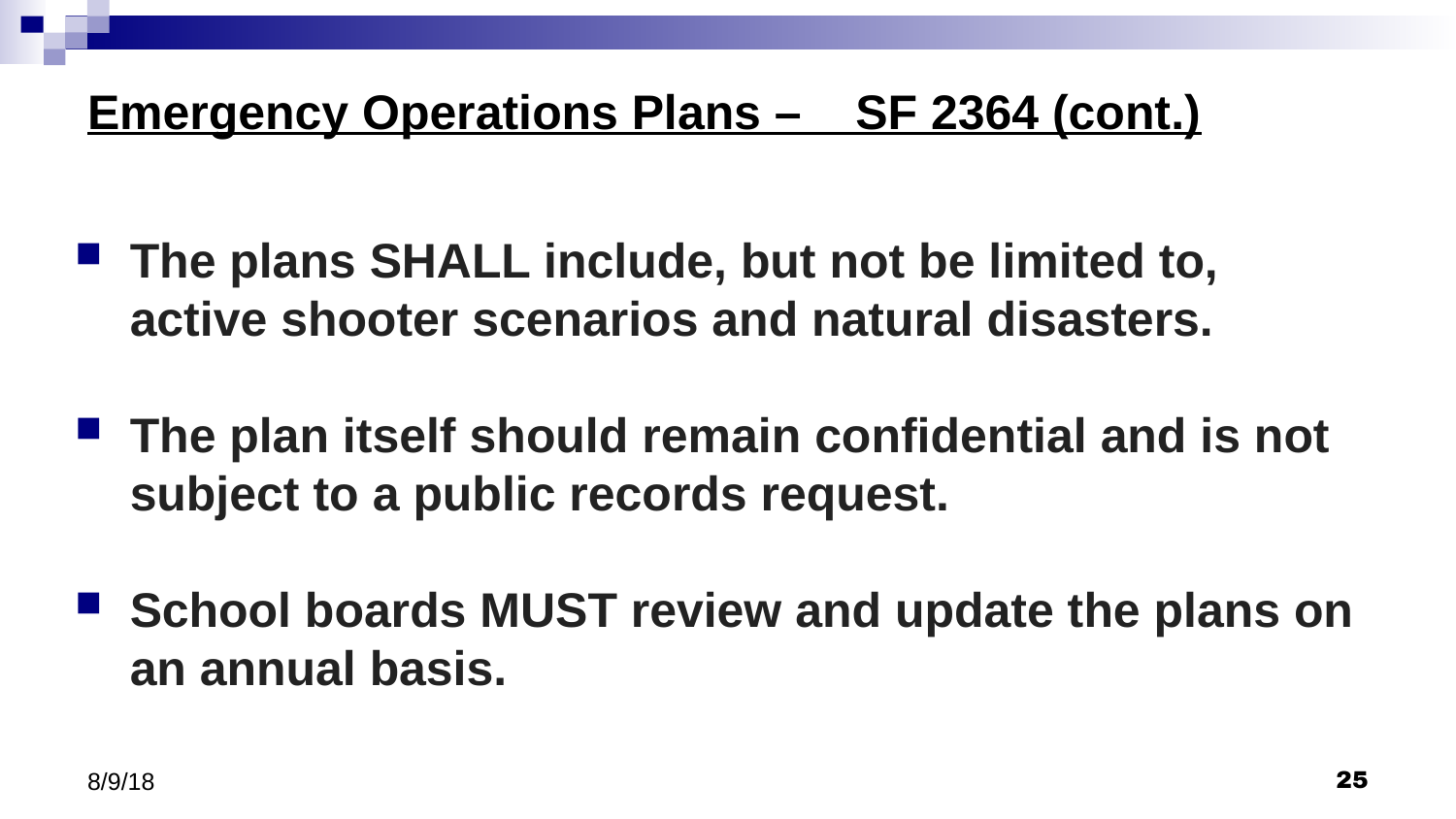

# Emergency Operations Plans –    SF 2364 (cont.)

The plans SHALL include, but not be limited to, active shooter scenarios and natural disasters.

The plan itself should remain confidential and is not subject to a public records request.

School boards MUST review and update the plans on an annual basis.

8/9/18
25